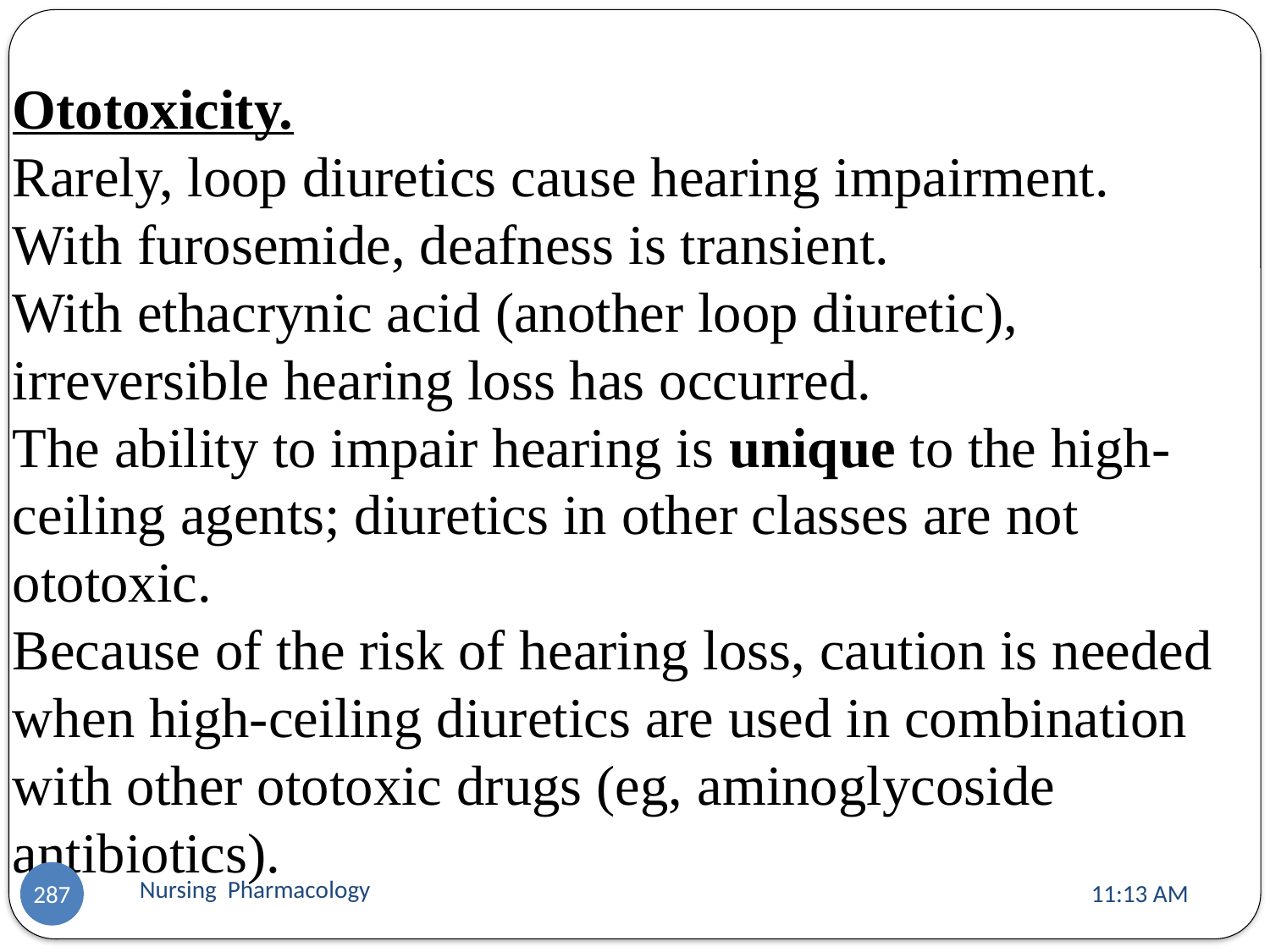

Ototoxicity.
Rarely, loop diuretics cause hearing impairment.
With furosemide, deafness is transient.
With ethacrynic acid (another loop diuretic), irreversible hearing loss has occurred.
The ability to impair hearing is unique to the high-ceiling agents; diuretics in other classes are not ototoxic.
Because of the risk of hearing loss, caution is needed when high-ceiling diuretics are used in combination with other ototoxic drugs (eg, aminoglycoside antibiotics).
Nursing  Pharmacology
11:13 AM
287